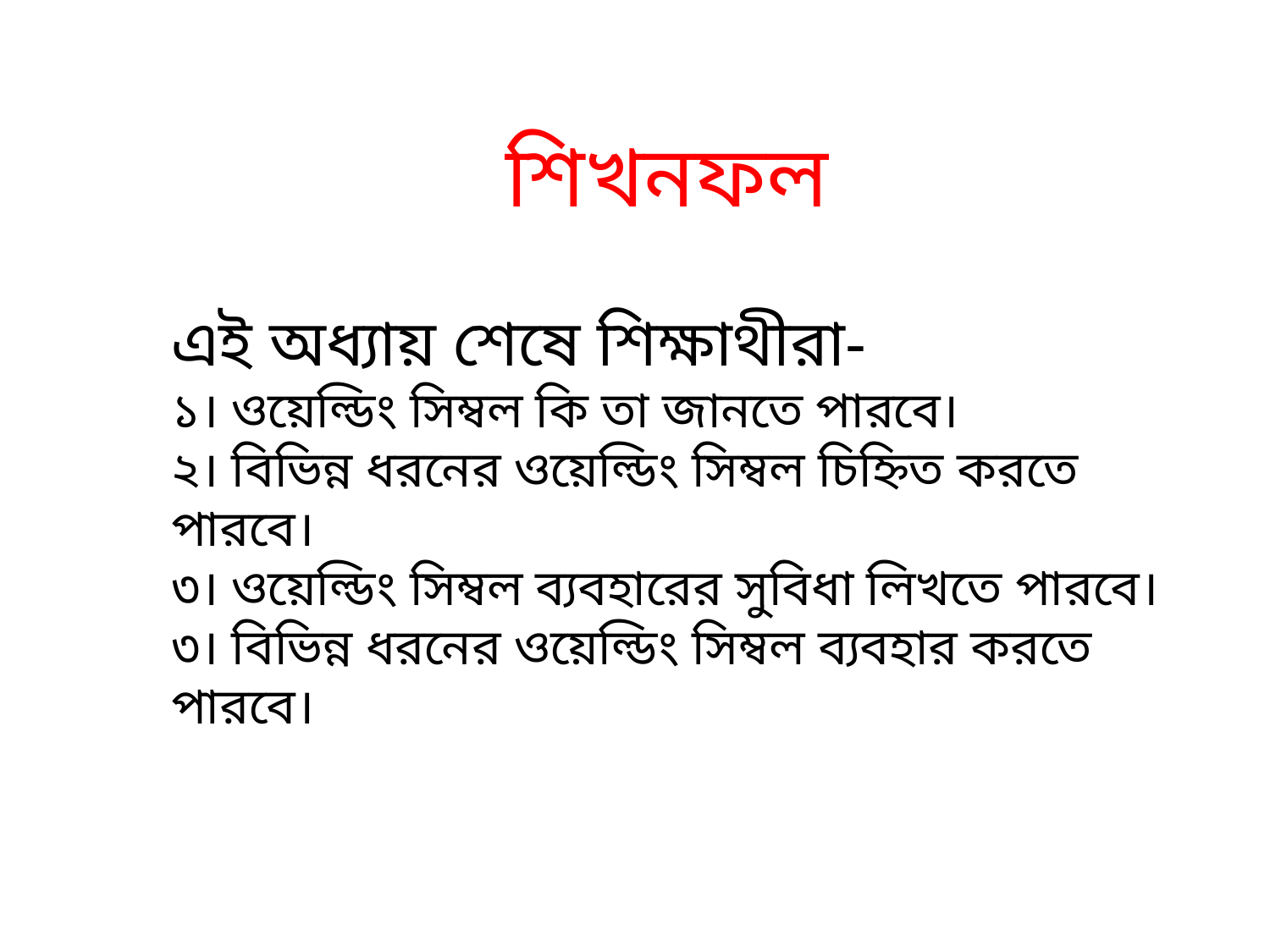

শিখনফল
এই অধ্যায় শেষে শিক্ষাথীরা-
১। ওয়েল্ডিং সিম্বল কি তা জানতে পারবে।
২। বিভিন্ন ধরনের ওয়েল্ডিং সিম্বল চিহ্নিত করতে পারবে।
৩। ওয়েল্ডিং সিম্বল ব্যবহারের সুবিধা লিখতে পারবে।
৩। বিভিন্ন ধরনের ওয়েল্ডিং সিম্বল ব্যবহার করতে পারবে।